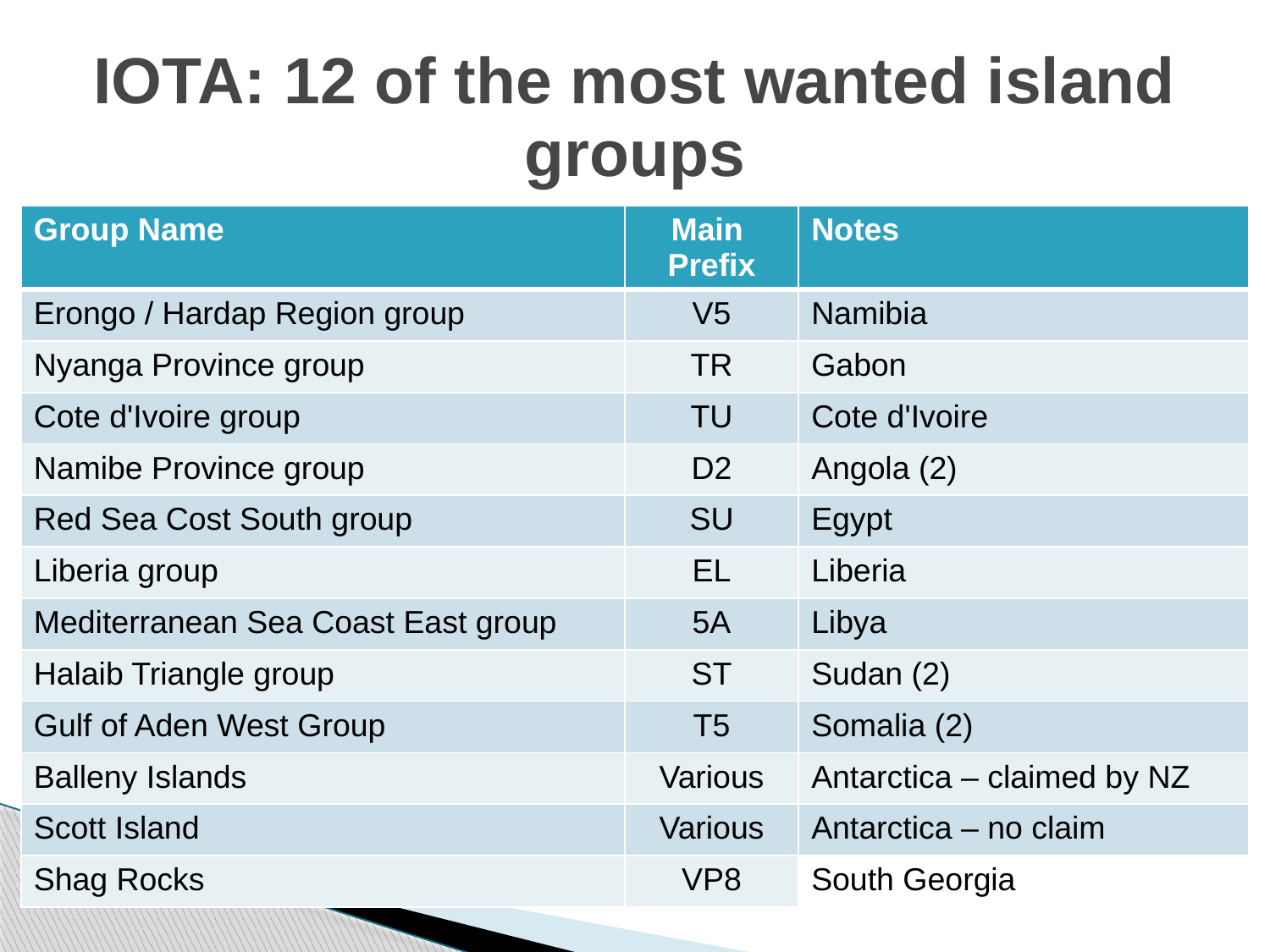

# IOTA: 12 of the most wanted island groups
| Group Name | Main Prefix | Notes |
| --- | --- | --- |
| Erongo / Hardap Region group | V5 | Namibia |
| Nyanga Province group | TR | Gabon |
| Cote d'Ivoire group | TU | Cote d'Ivoire |
| Namibe Province group | D2 | Angola (2) |
| Red Sea Cost South group | SU | Egypt |
| Liberia group | EL | Liberia |
| Mediterranean Sea Coast East group | 5A | Libya |
| Halaib Triangle group | ST | Sudan (2) |
| Gulf of Aden West Group | T5 | Somalia (2) |
| Balleny Islands | Various | Antarctica – claimed by NZ |
| Scott Island | Various | Antarctica – no claim |
| Shag Rocks | VP8 | South Georgia |